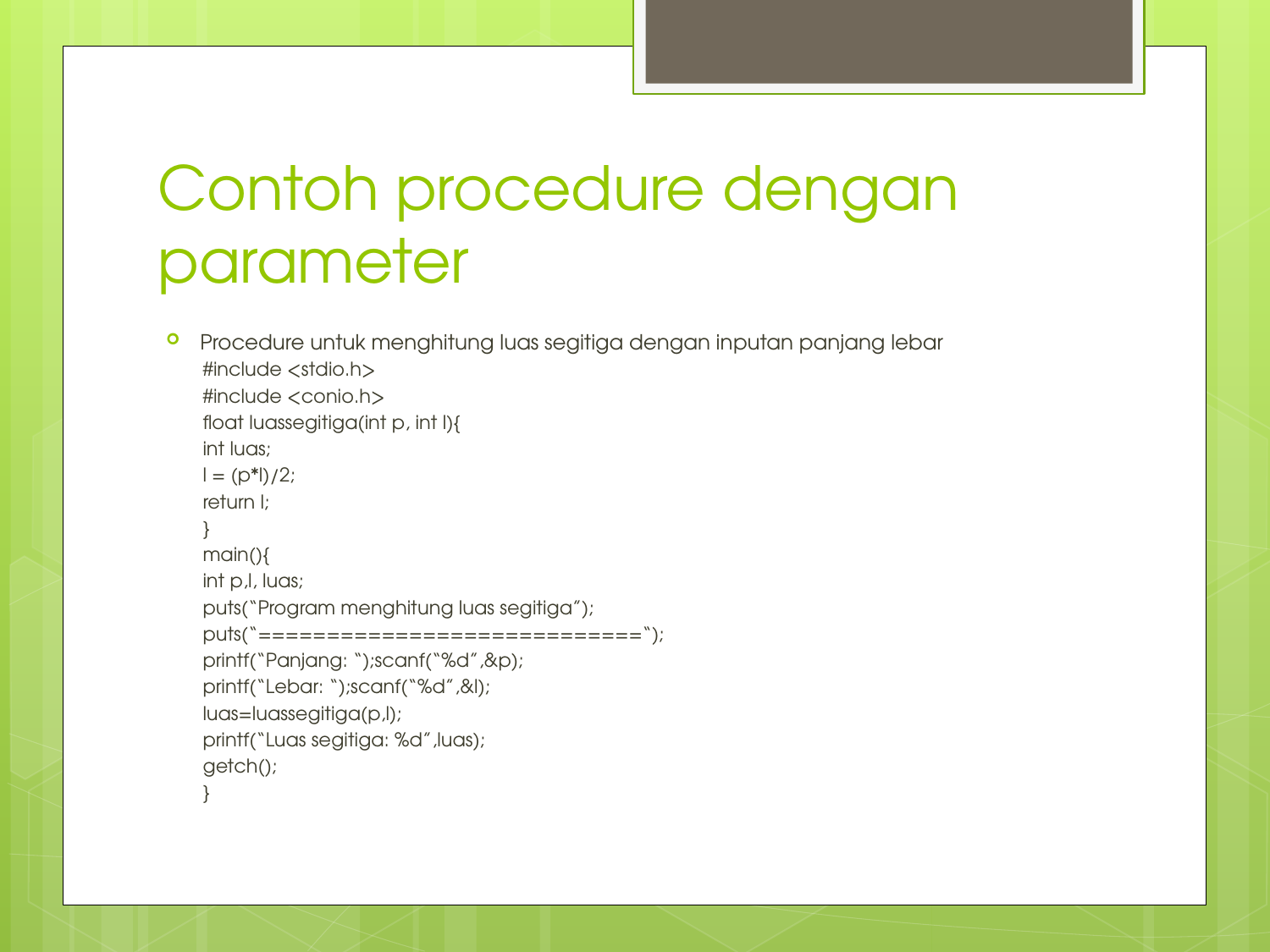

# Contoh procedure dengan parameter
Procedure untuk menghitung luas segitiga dengan inputan panjang lebar
#include <stdio.h>
#include <conio.h>
float luassegitiga(int p, int l){
	int luas;
	l = (p*l)/2;
	return l;
}
main(){
	int p,l, luas;
	puts(“Program menghitung luas segitiga”);
	puts(“============================“);
	printf(“Panjang: “);scanf(“%d”,&p);
	printf(“Lebar: “);scanf(“%d”,&l);
	luas=luassegitiga(p,l);
	printf(“Luas segitiga: %d”,luas);
	getch();
}